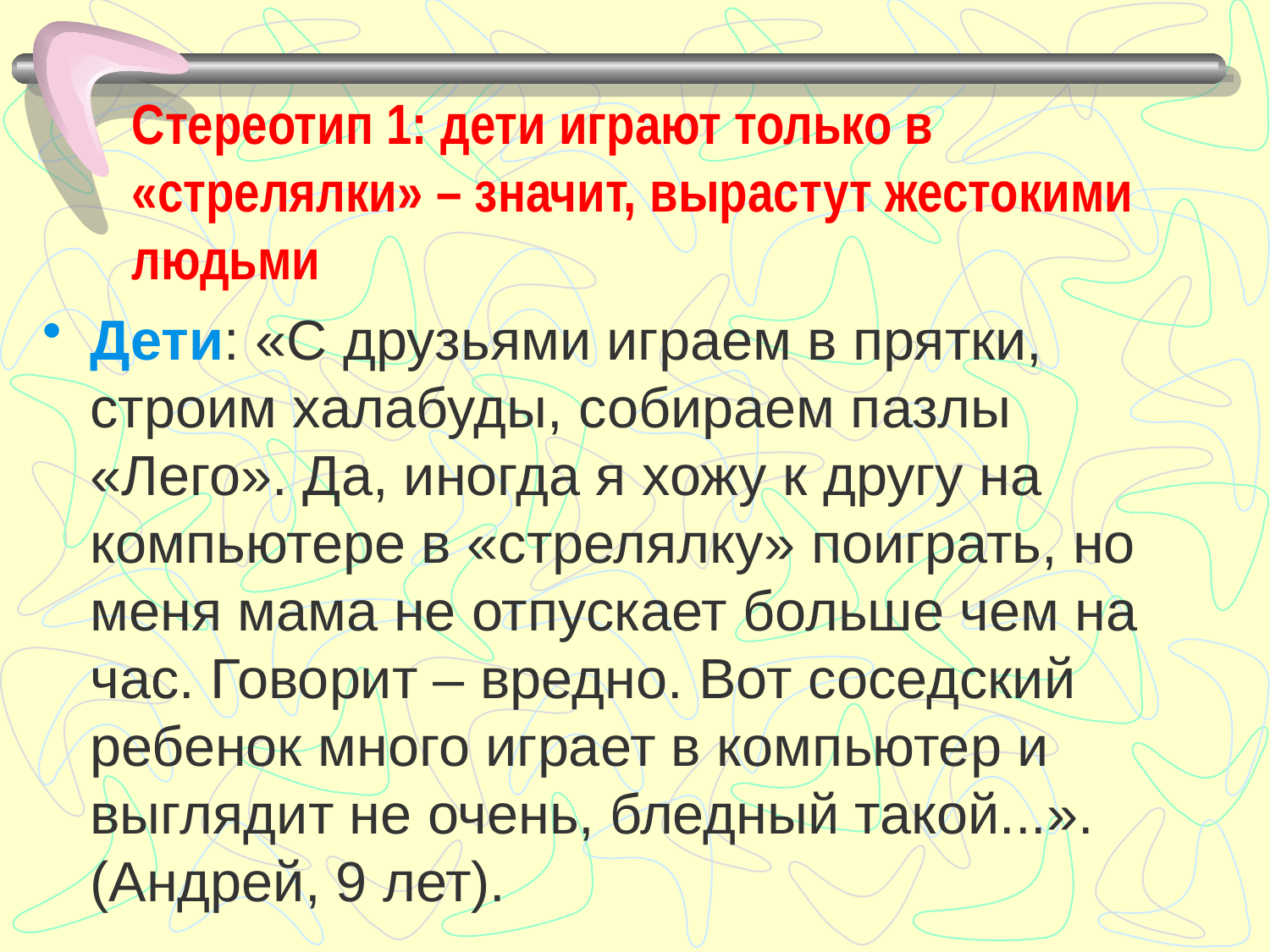

# Стереотип 1: дети играют только в «стрелялки» – значит, вырастут жестокими людьми
Дети: «С друзьями играем в прятки, строим халабуды, собираем пазлы «Лего». Да, иногда я хожу к другу на компьютере в «стрелялку» поиграть, но меня мама не отпускает больше чем на час. Говорит – вредно. Вот соседский ребенок много играет в компьютер и выглядит не очень, бледный такой...». (Андрей, 9 лет).